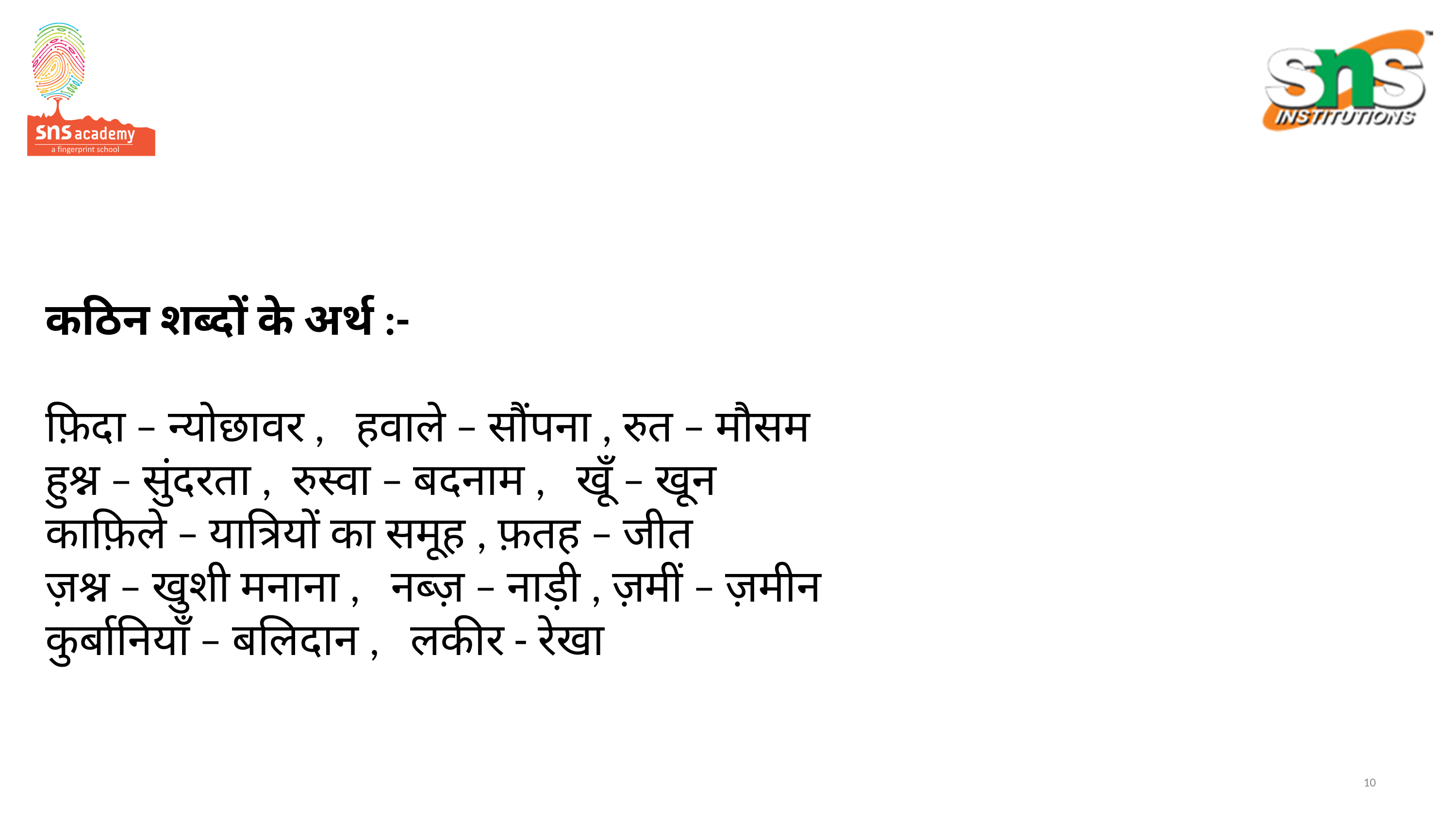

# कठिन शब्दों के अर्थ :- फ़िदा – न्योछावर ,   हवाले – सौंपना , रुत – मौसम हुश्न – सुंदरता ,  रुस्वा – बदनाम ,   खूँ – खून काफ़िले – यात्रियों का समूह , फ़तह – जीत ज़श्न – खुशी मनाना ,   नब्ज़ – नाड़ी , ज़मीं – ज़मीन कुर्बानियाँ – बलिदान ,   लकीर - रेखा
10